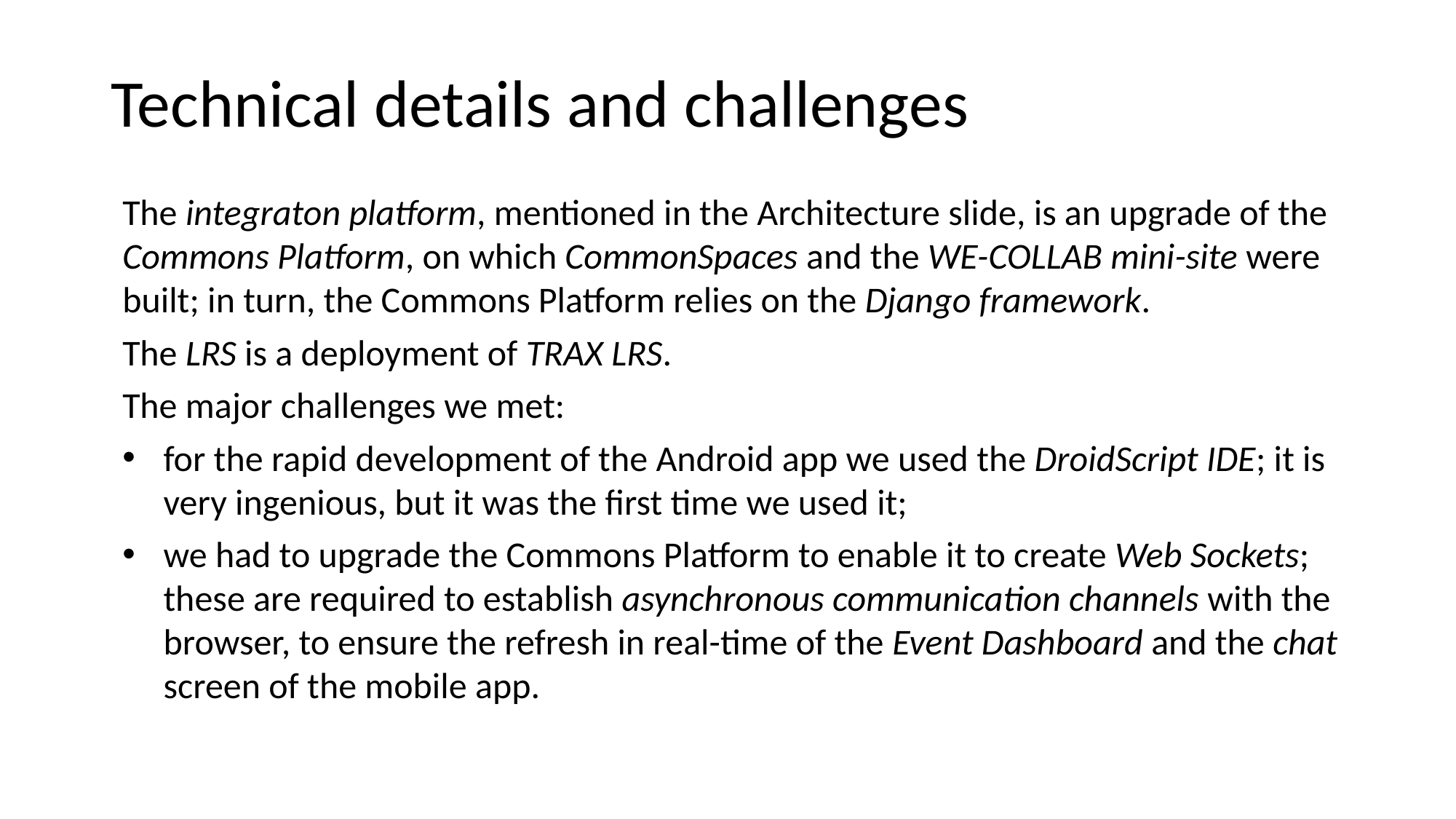

# Technical details and challenges
The integraton platform, mentioned in the Architecture slide, is an upgrade of the Commons Platform, on which CommonSpaces and the WE-COLLAB mini-site were built; in turn, the Commons Platform relies on the Django framework.
The LRS is a deployment of TRAX LRS.
The major challenges we met:
for the rapid development of the Android app we used the DroidScript IDE; it is very ingenious, but it was the first time we used it;
we had to upgrade the Commons Platform to enable it to create Web Sockets; these are required to establish asynchronous communication channels with the browser, to ensure the refresh in real-time of the Event Dashboard and the chat screen of the mobile app.